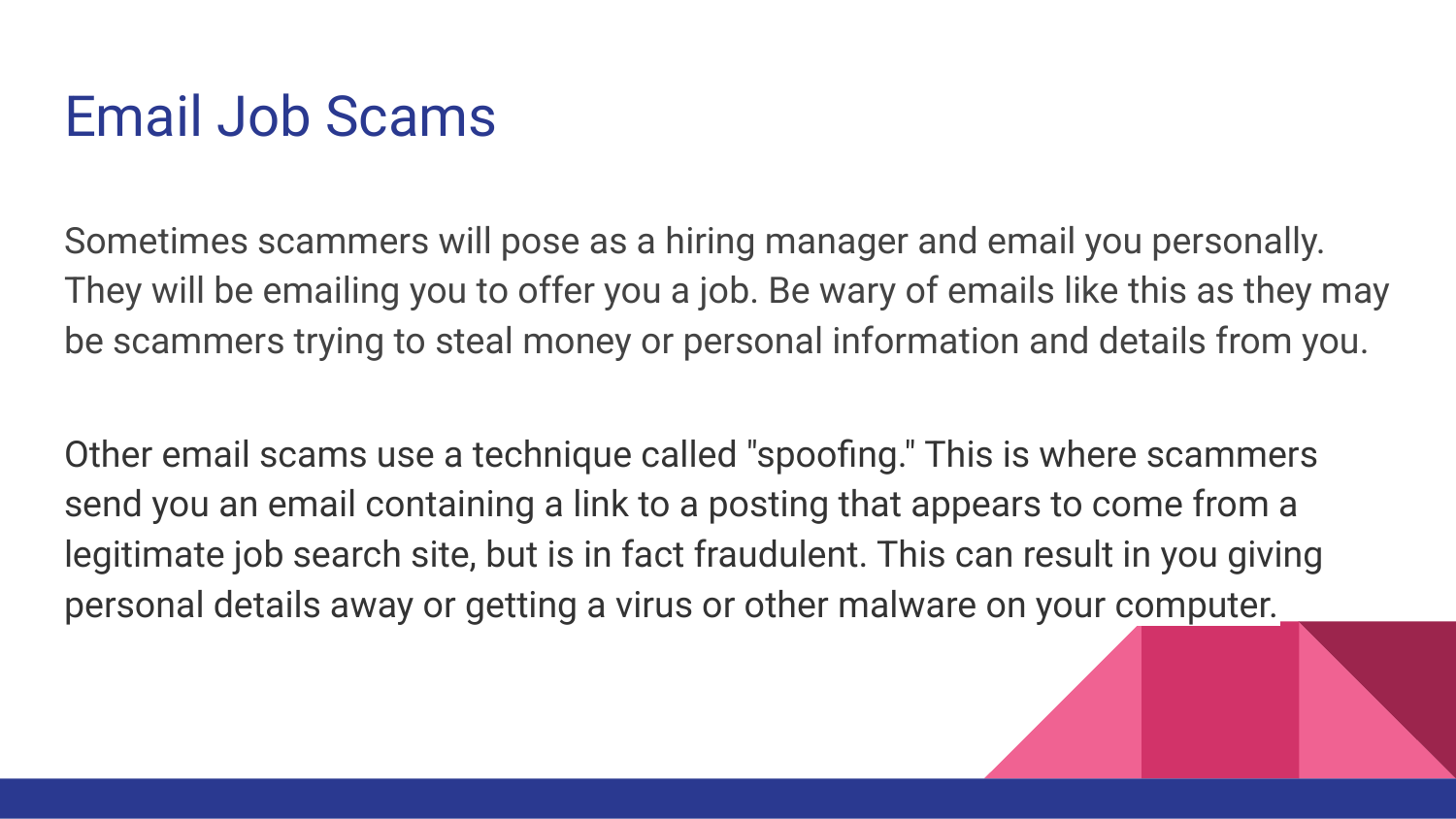

# Email Job Scams
Sometimes scammers will pose as a hiring manager and email you personally. They will be emailing you to offer you a job. Be wary of emails like this as they may be scammers trying to steal money or personal information and details from you.
Other email scams use a technique called "spoofing." This is where scammers send you an email containing a link to a posting that appears to come from a legitimate job search site, but is in fact fraudulent. This can result in you giving personal details away or getting a virus or other malware on your computer.